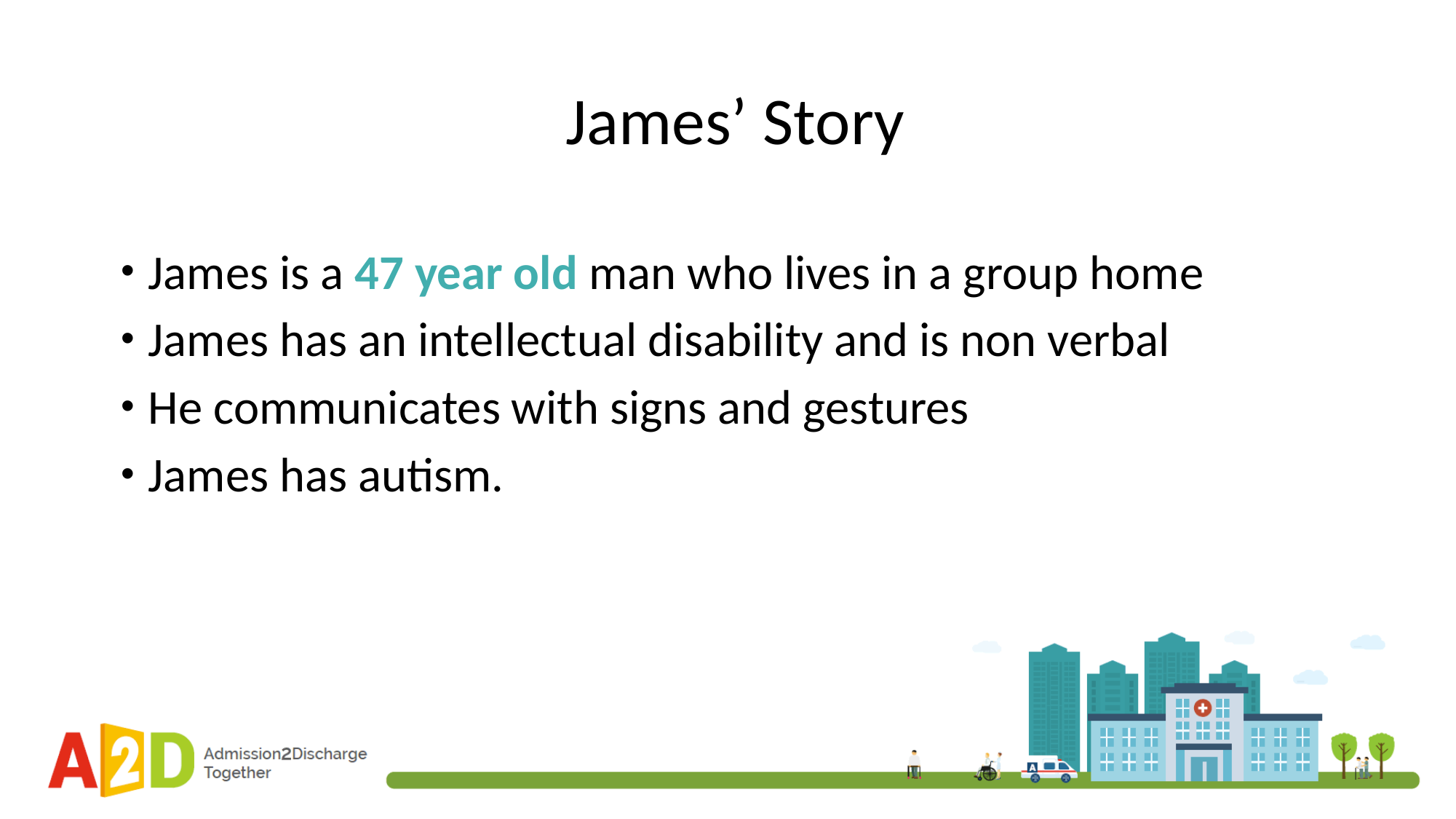

# James’ Story
James is a 47 year old man who lives in a group home
James has an intellectual disability and is non verbal
He communicates with signs and gestures
James has autism.